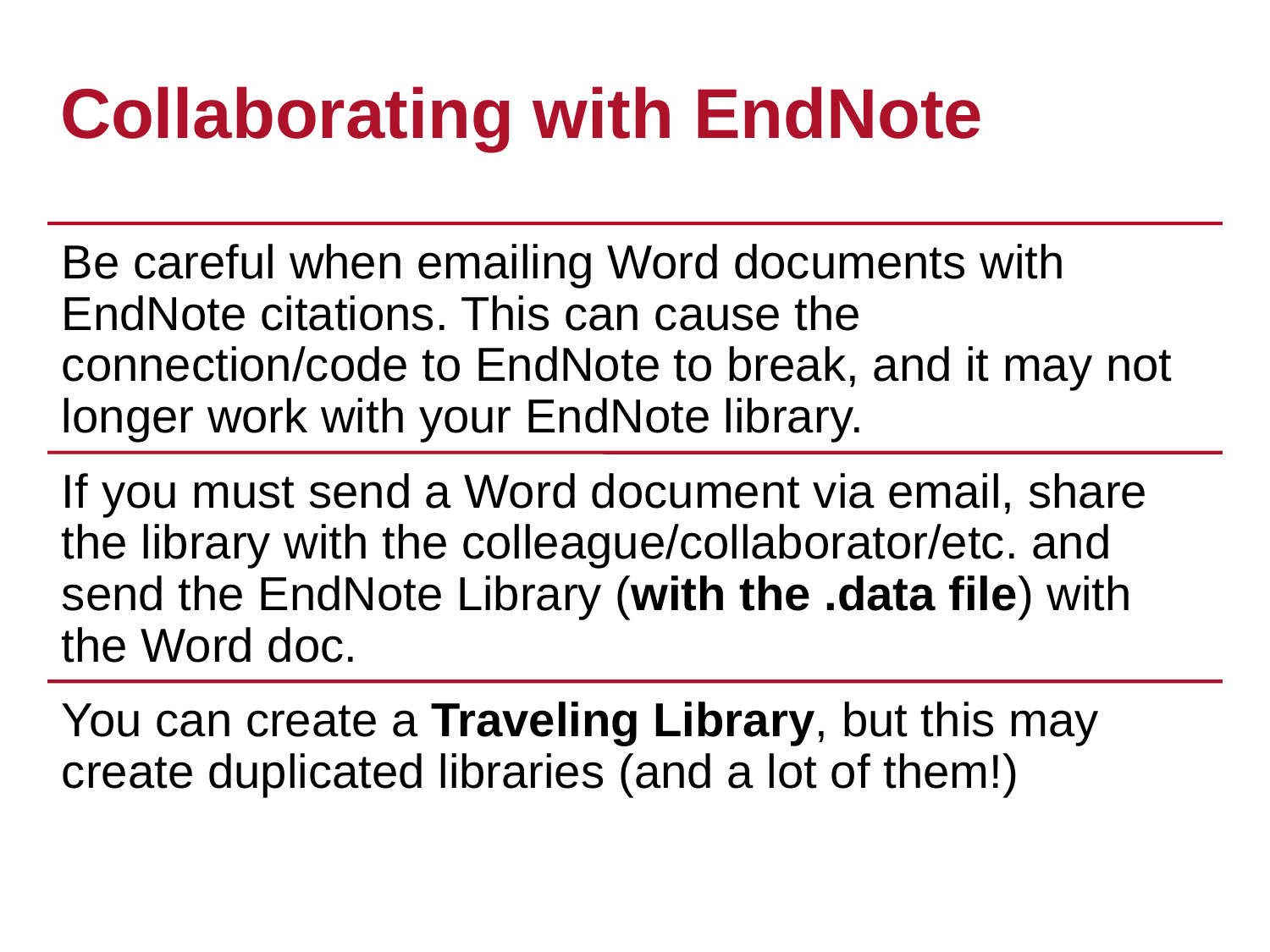

# Collaborating with EndNote
Be careful when emailing Word documents with EndNote citations. This can cause the connection/code to EndNote to break, and it may not longer work with your EndNote library.
If you must send a Word document via email, share the library with the colleague/collaborator/etc. and send the EndNote Library (with the .data file) with the Word doc.
You can create a Traveling Library, but this may create duplicated libraries (and a lot of them!)